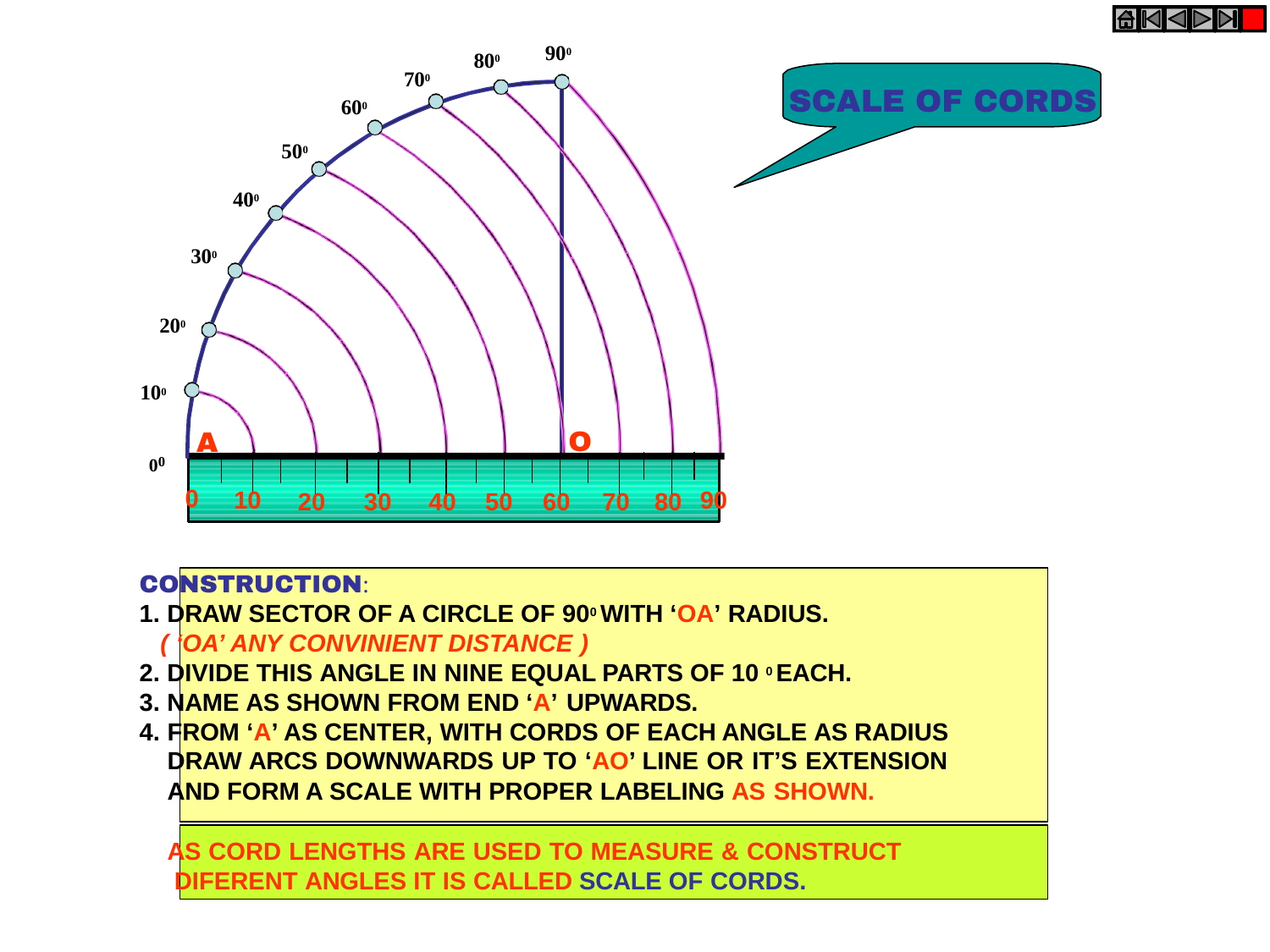

900
800

700

SCALE OF CORDS
600
500

400

300

200

100
O
A
00

0
10
90
20	30	40	50	60	70	80
CONSTRUCTION:
DRAW SECTOR OF A CIRCLE OF 900 WITH ‘OA’ RADIUS.
( ‘OA’ ANY CONVINIENT DISTANCE )
DIVIDE THIS ANGLE IN NINE EQUAL PARTS OF 10 0 EACH.
NAME AS SHOWN FROM END ‘A’ UPWARDS.
FROM ‘A’ AS CENTER, WITH CORDS OF EACH ANGLE AS RADIUS  DRAW ARCS DOWNWARDS UP TO ‘AO’ LINE OR IT’S EXTENSION  AND FORM A SCALE WITH PROPER LABELING AS SHOWN.

AS CORD LENGTHS ARE USED TO MEASURE & CONSTRUCT  DIFERENT ANGLES IT IS CALLED SCALE OF CORDS.